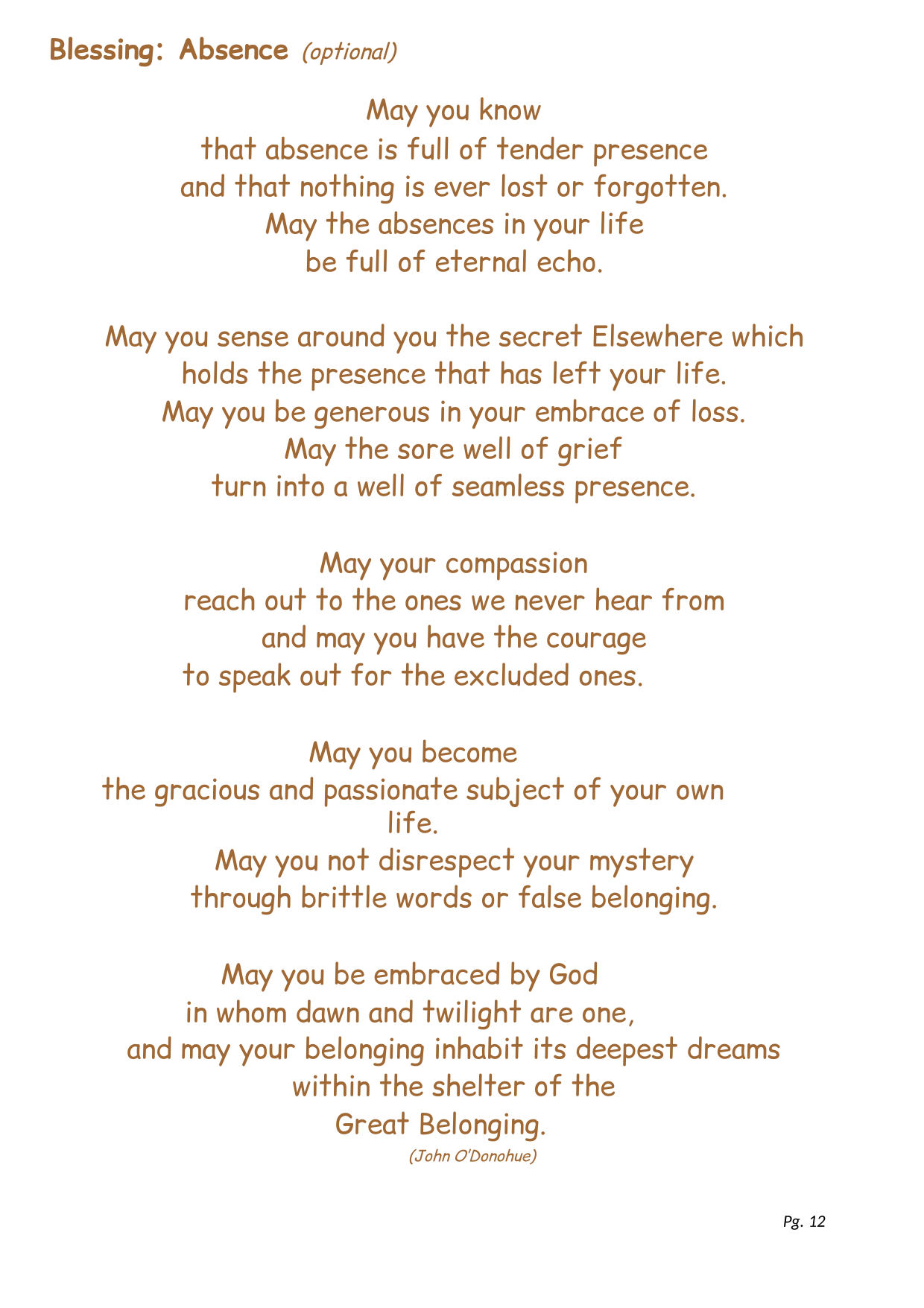

Blessing: Absence (optional)

May you know
that absence is full of tender presence and that nothing is ever lost or forgotten.
May the absences in your life be full of eternal echo.

May you sense around you the secret Elsewhere which holds the presence that has left your life.
May you be generous in your embrace of loss.
May the sore well of grief
turn into a well of seamless presence.

May your compassion
reach out to the ones we never hear from and may you have the courage
to speak out for the excluded ones.

May you become
the gracious and passionate subject of your own life.
May you not disrespect your mystery through brittle words or false belonging.

May you be embraced by God
in whom dawn and twilight are one,
and may your belonging inhabit its deepest dreams within the shelter of the
Great Belonging.
(John O’Donohue)
Pg. 12